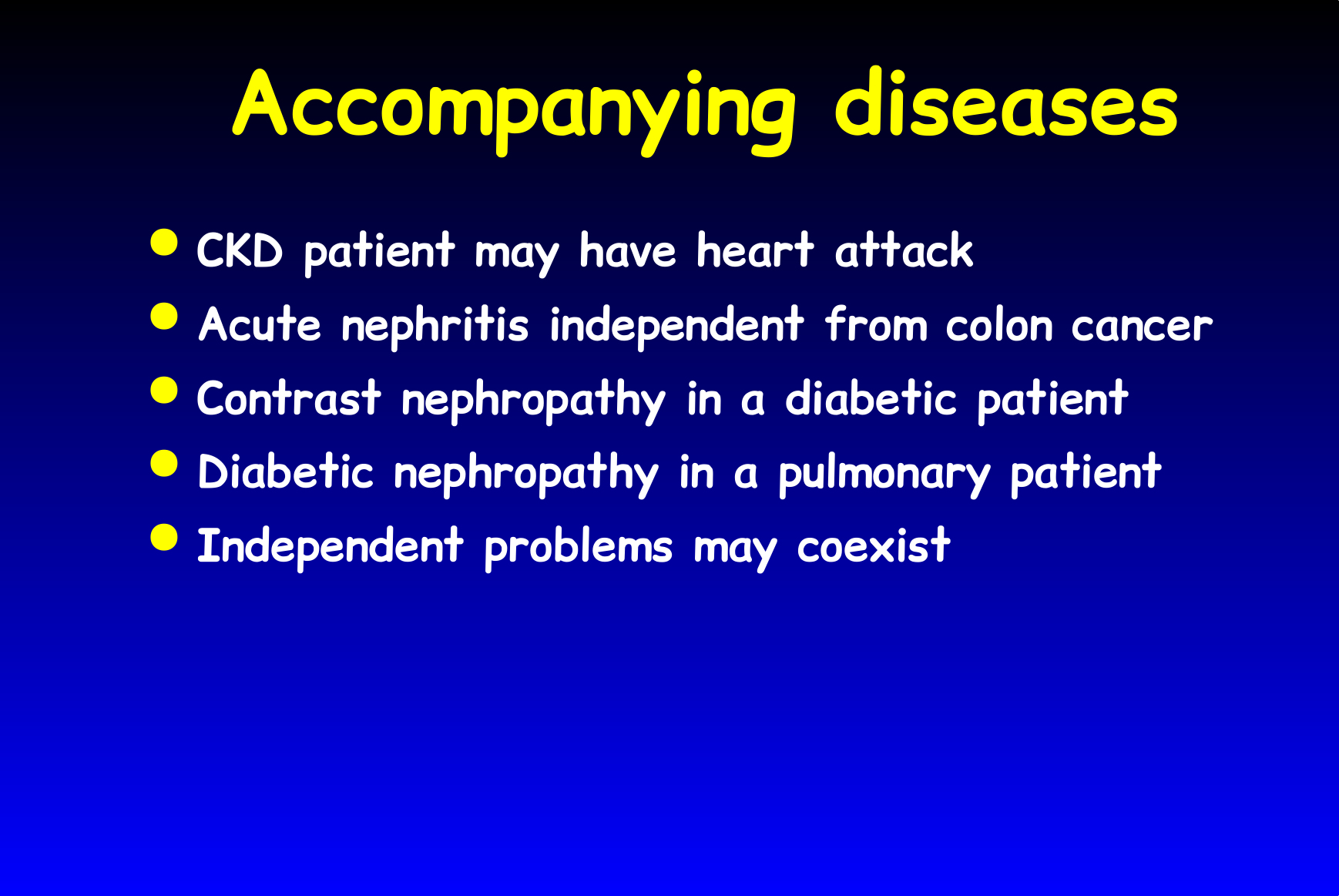

# Accompanying diseases
CKD patient may have heart attack
Acute nephritis independent from colon cancer
Contrast nephropathy in a diabetic patient
Diabetic nephropathy in a pulmonary patient
Independent problems may coexist